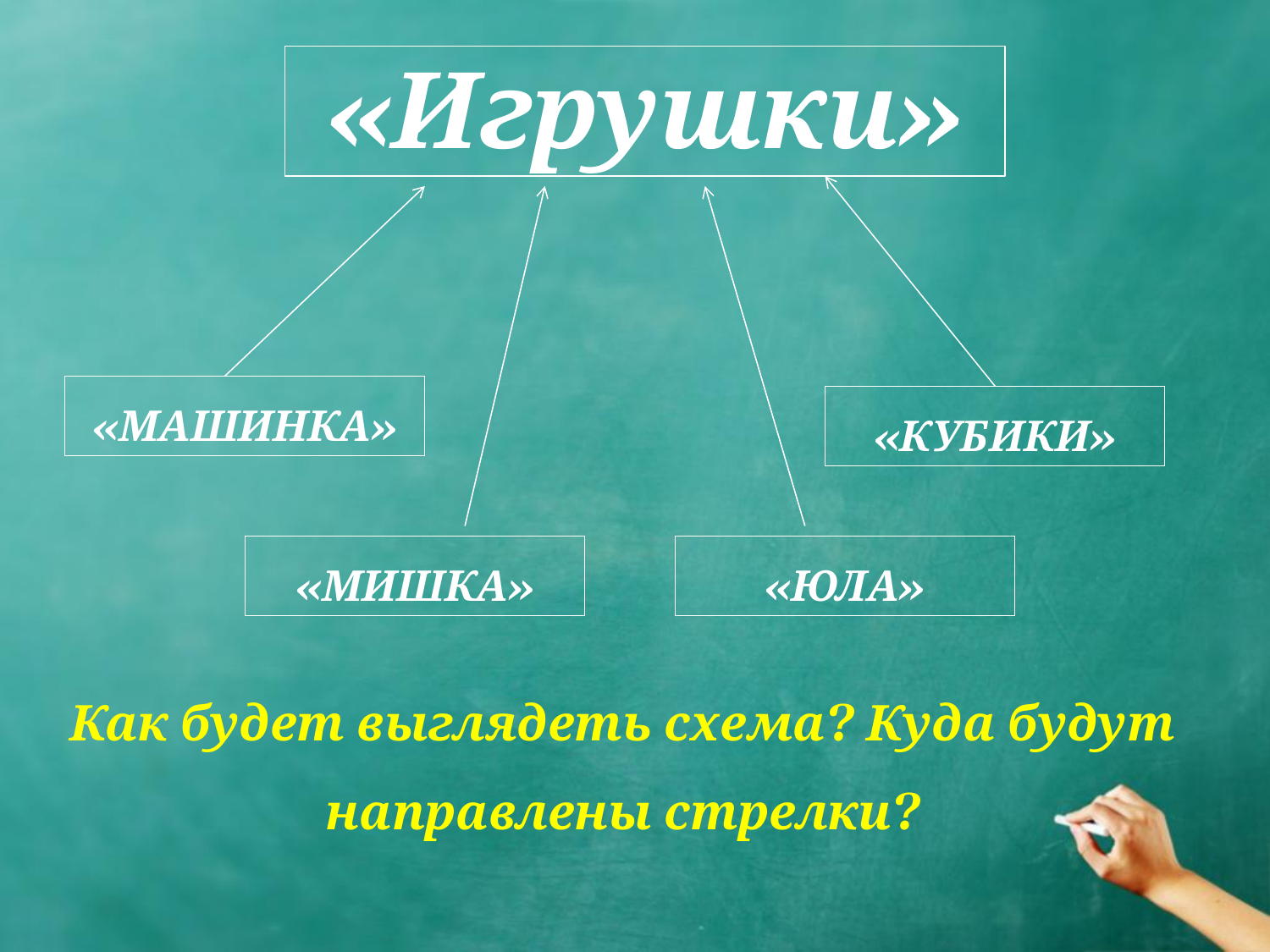

«Игрушки»
«МАШИНКА»
«КУБИКИ»
«МИШКА»
«ЮЛА»
Как будет выглядеть схема? Куда будут направлены стрелки?